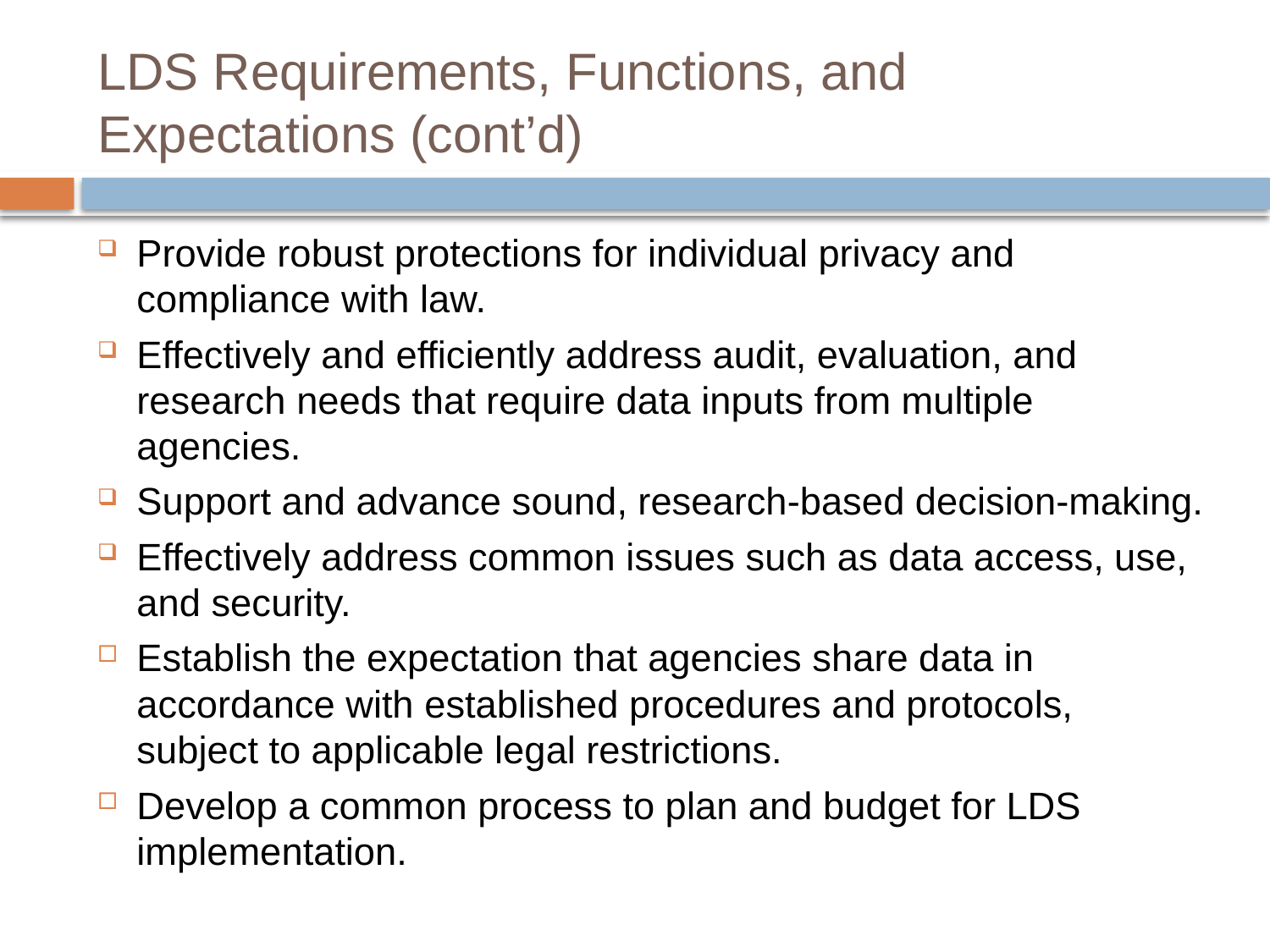

# LDS Requirements, Functions, and Expectations (cont’d)
Provide robust protections for individual privacy and compliance with law.
Effectively and efficiently address audit, evaluation, and research needs that require data inputs from multiple agencies.
Support and advance sound, research-based decision-making.
Effectively address common issues such as data access, use, and security.
Establish the expectation that agencies share data in accordance with established procedures and protocols, subject to applicable legal restrictions.
Develop a common process to plan and budget for LDS implementation.